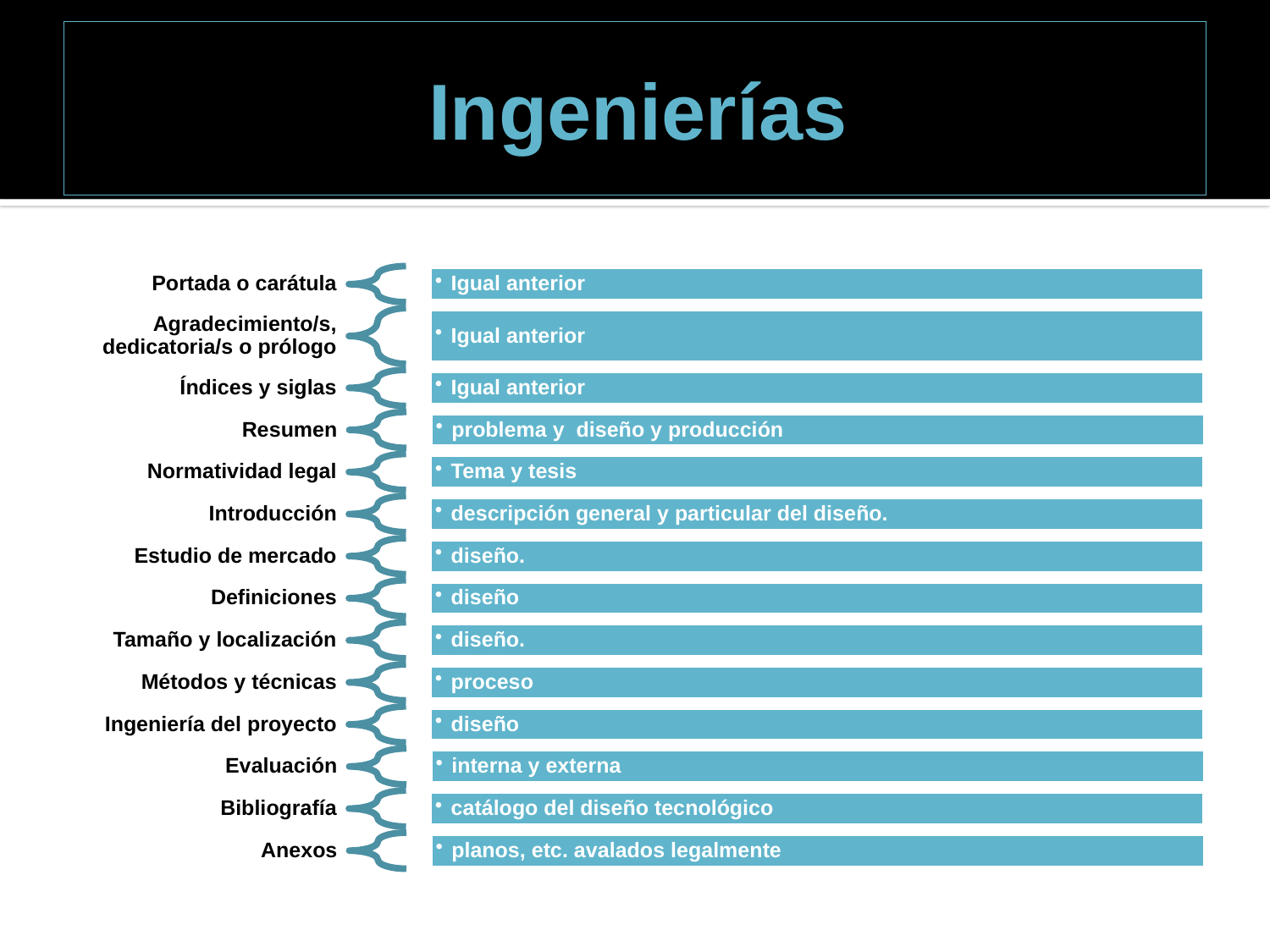

# Ingenierías
Portada o carátula
Igual anterior
Agradecimiento/s, dedicatoria/s o prólogo
Igual anterior
Índices y siglas
Igual anterior
Resumen
problema y  diseño y producción
Normatividad legal
Tema y tesis
Introducción
descripción general y particular del diseño.
Estudio de mercado
diseño.
Definiciones
diseño
Tamaño y localización
diseño.
Métodos y técnicas
proceso
Ingeniería del proyecto
diseño
Evaluación
interna y externa
Bibliografía
catálogo del diseño tecnológico
Anexos
planos, etc. avalados legalmente